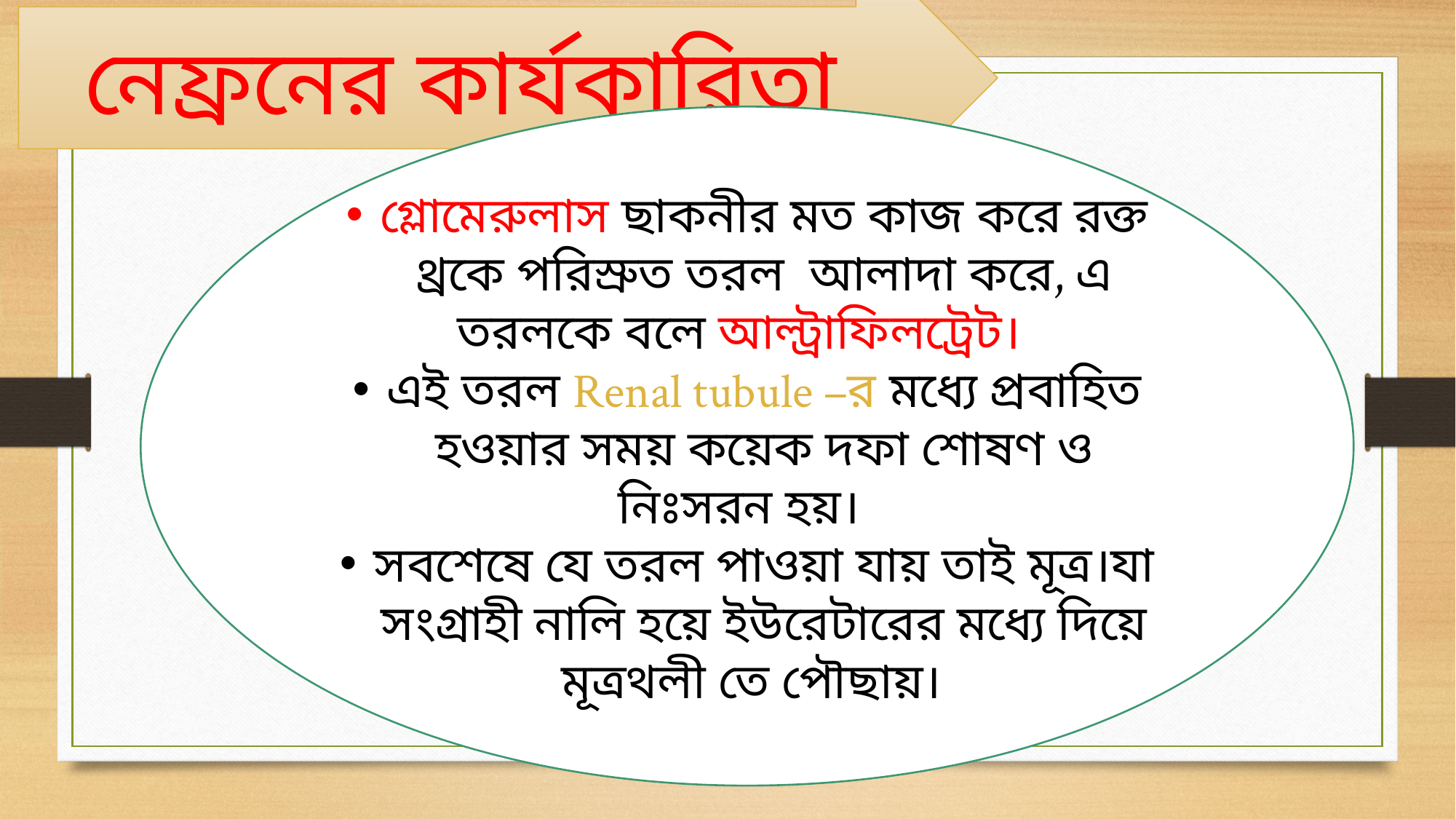

নেফ্রনের কার্যকারিতা
গ্লোমেরুলাস ছাকনীর মত কাজ করে রক্ত থ্রকে পরিস্রুত তরল  আলাদা করে, এ তরলকে বলে আল্ট্রাফিলট্রেট।
এই তরল Renal tubule –র মধ্যে প্রবাহিত হওয়ার সময় কয়েক দফা শোষণ ও নিঃসরন হয়।
সবশেষে যে তরল পাওয়া যায় তাই মূত্র।যা সংগ্রাহী নালি হয়ে ইউরেটারের মধ্যে দিয়ে মূত্রথলী তে পৌছায়।